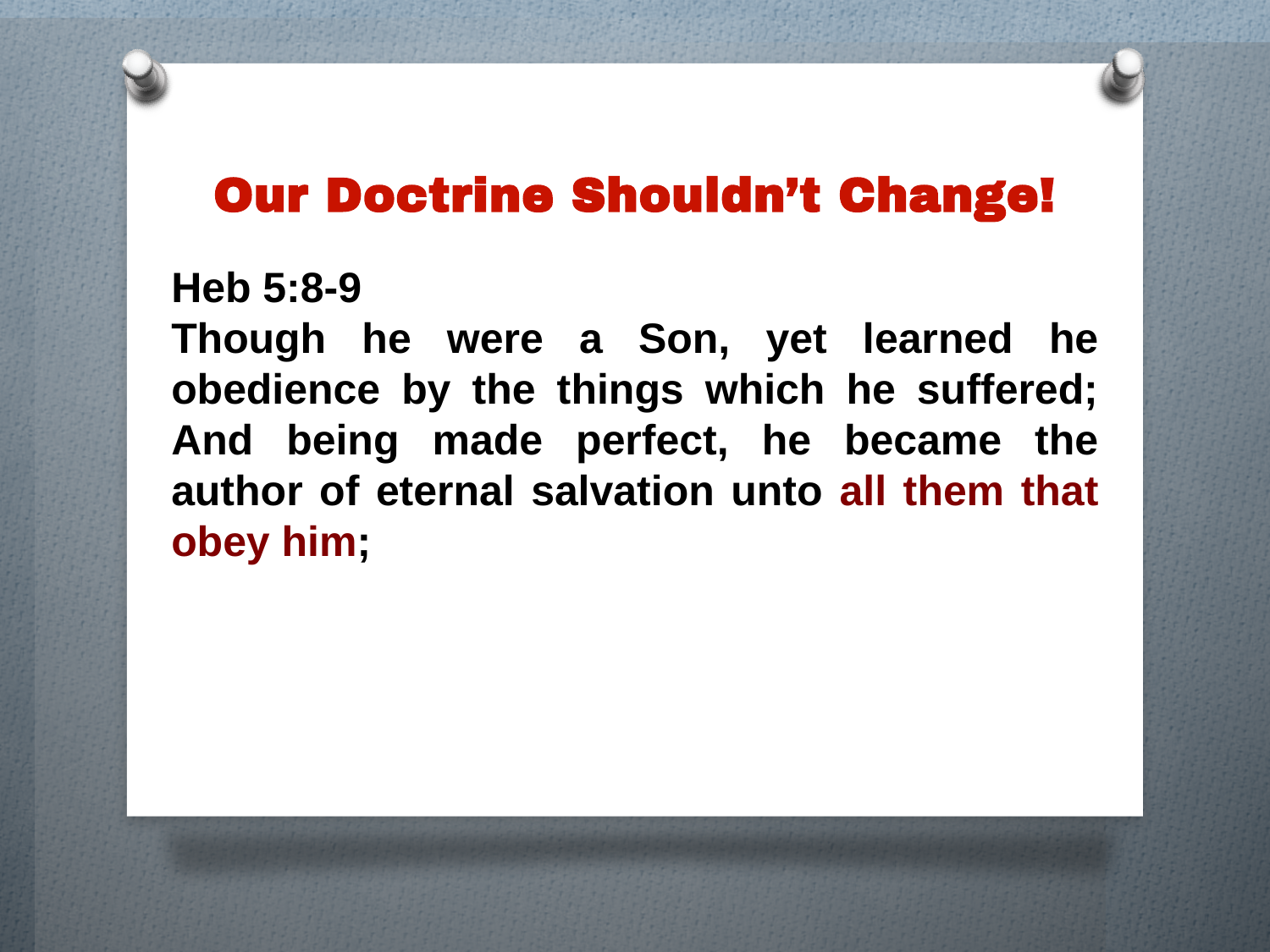

Our Doctrine Shouldn’t Change!
Heb 5:8-9
Though he were a Son, yet learned he obedience by the things which he suffered; And being made perfect, he became the author of eternal salvation unto all them that obey him;